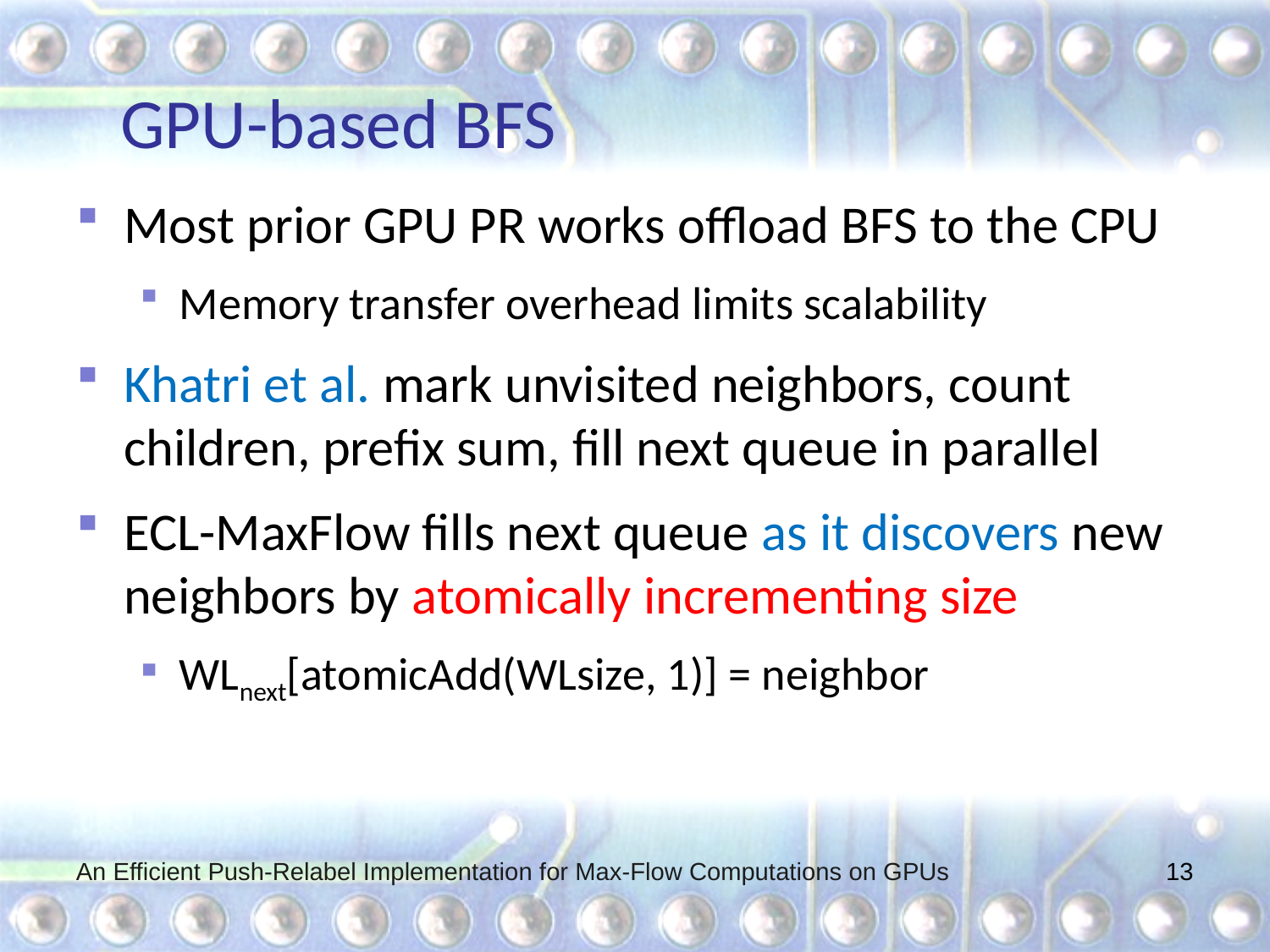

# GPU-based BFS
Most prior GPU PR works offload BFS to the CPU
Memory transfer overhead limits scalability
Khatri et al. mark unvisited neighbors, count children, prefix sum, fill next queue in parallel
ECL-MaxFlow fills next queue as it discovers new neighbors by atomically incrementing size
WLnext[atomicAdd(WLsize, 1)] = neighbor
An Efficient Push-Relabel Implementation for Max-Flow Computations on GPUs
13